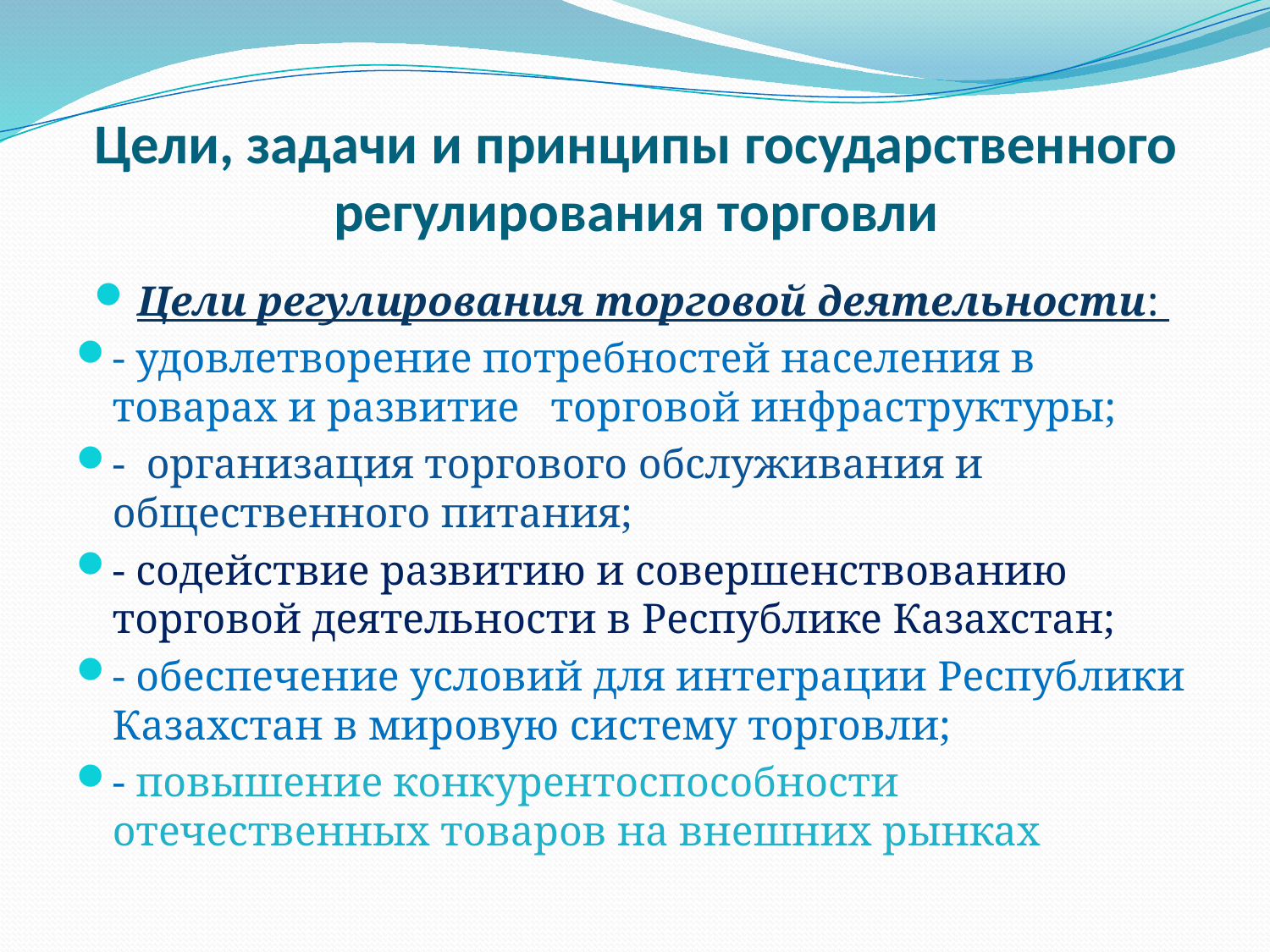

# Цели, задачи и принципы государственного регулирования торговли
Цели регулирования торговой деятельности:
- удовлетворение потребностей населения в товарах и развитие   торговой инфраструктуры;
-  организация торгового обслуживания и общественного питания;
- содействие развитию и совершенствованию торговой деятельности в Республике Казахстан;
- обеспечение условий для интеграции Республики Казахстан в мировую систему торговли;
- повышение конкурентоспособности отечественных товаров на внешних рынках